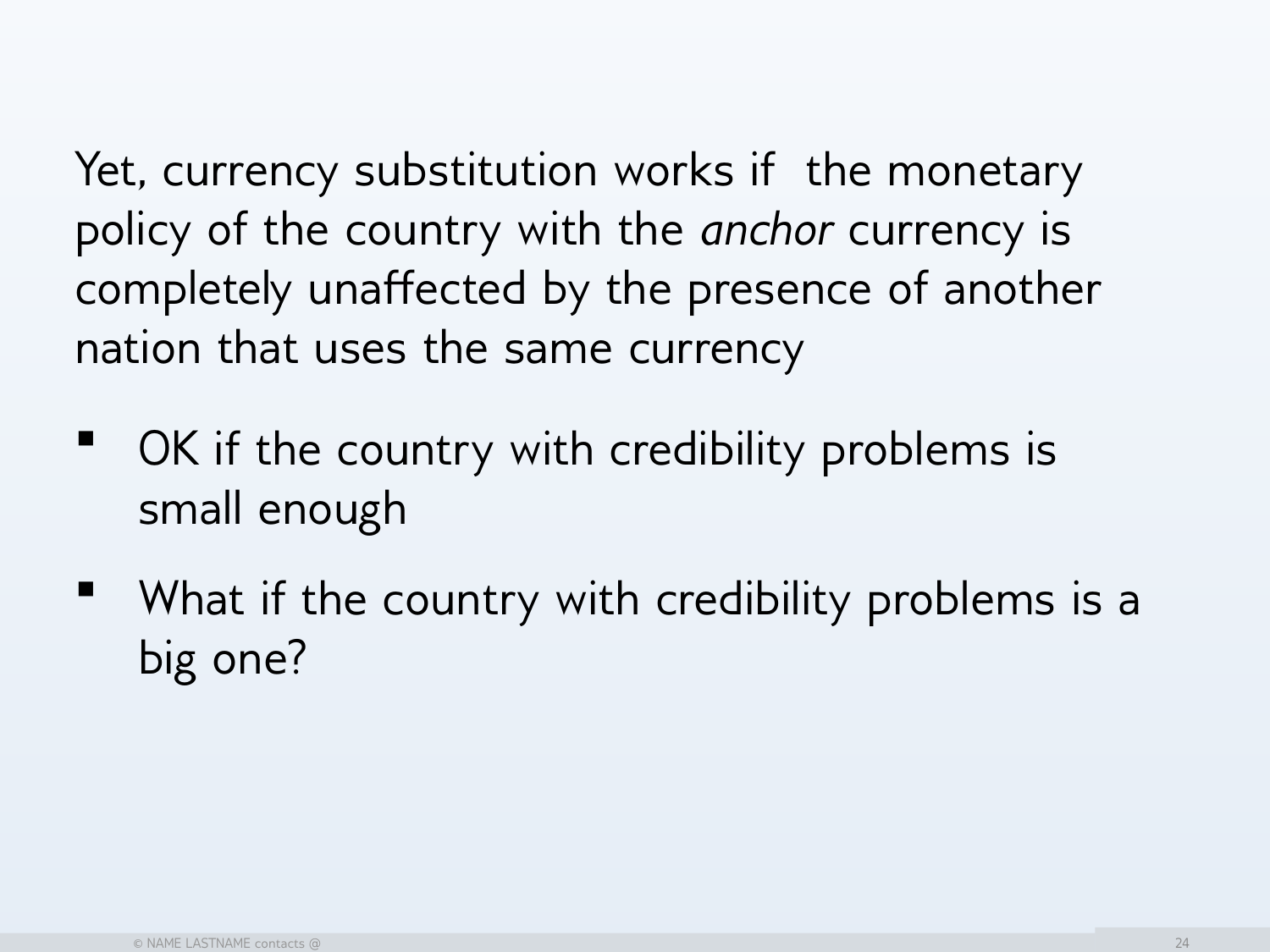

Yet, currency substitution works if  the monetary policy of the country with the anchor currency is completely unaffected by the presence of another nation that uses the same currency
OK if the country with credibility problems is small enough
What if the country with credibility problems is a big one?

	© NAME LASTNAME contacts @

24